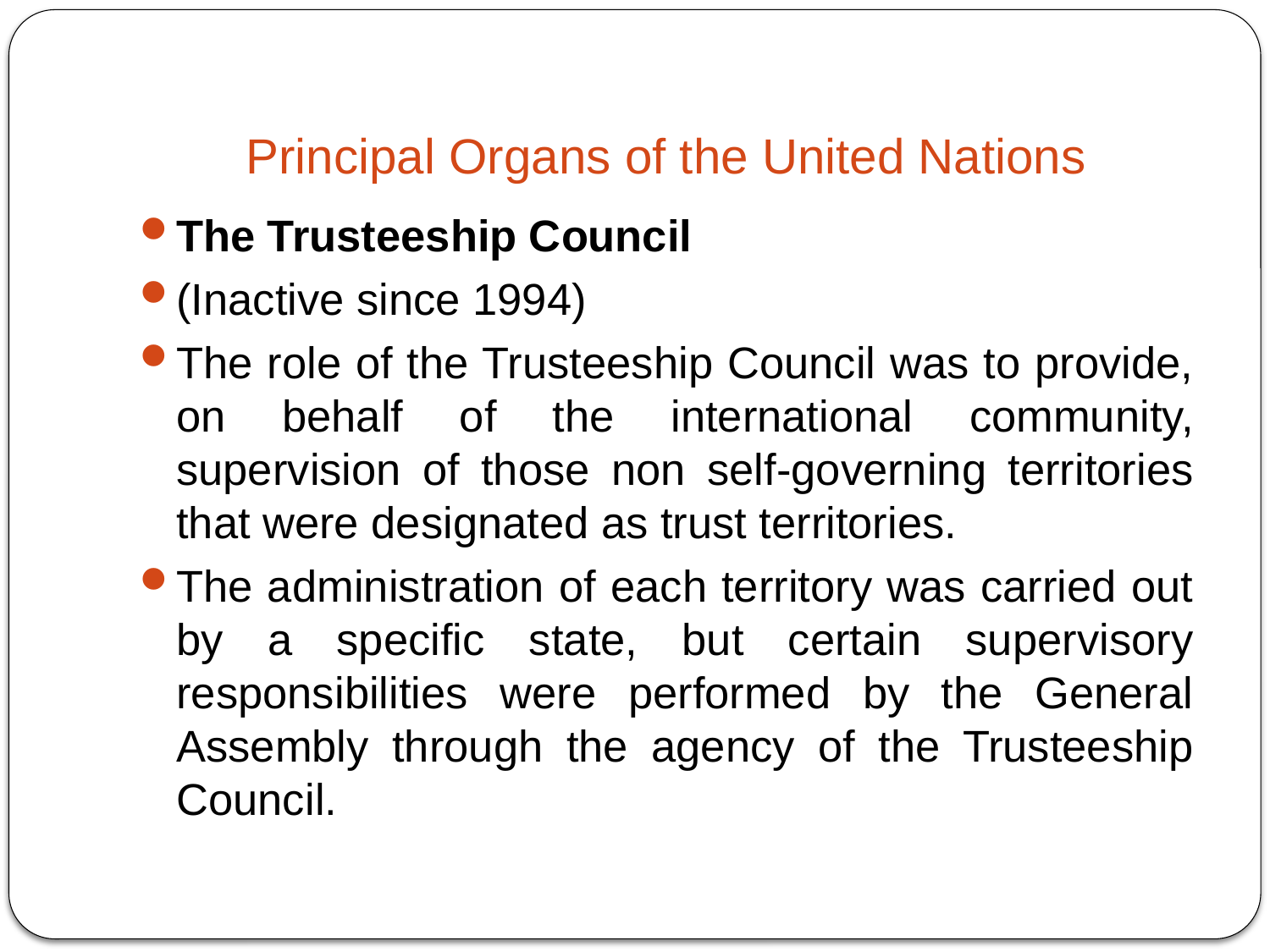

# Principal Organs of the United Nations
The Trusteeship Council
(Inactive since 1994)
The role of the Trusteeship Council was to provide, on behalf of the international community, supervision of those non self-governing territories that were designated as trust territories.
The administration of each territory was carried out by a specific state, but certain supervisory responsibilities were performed by the General Assembly through the agency of the Trusteeship Council.